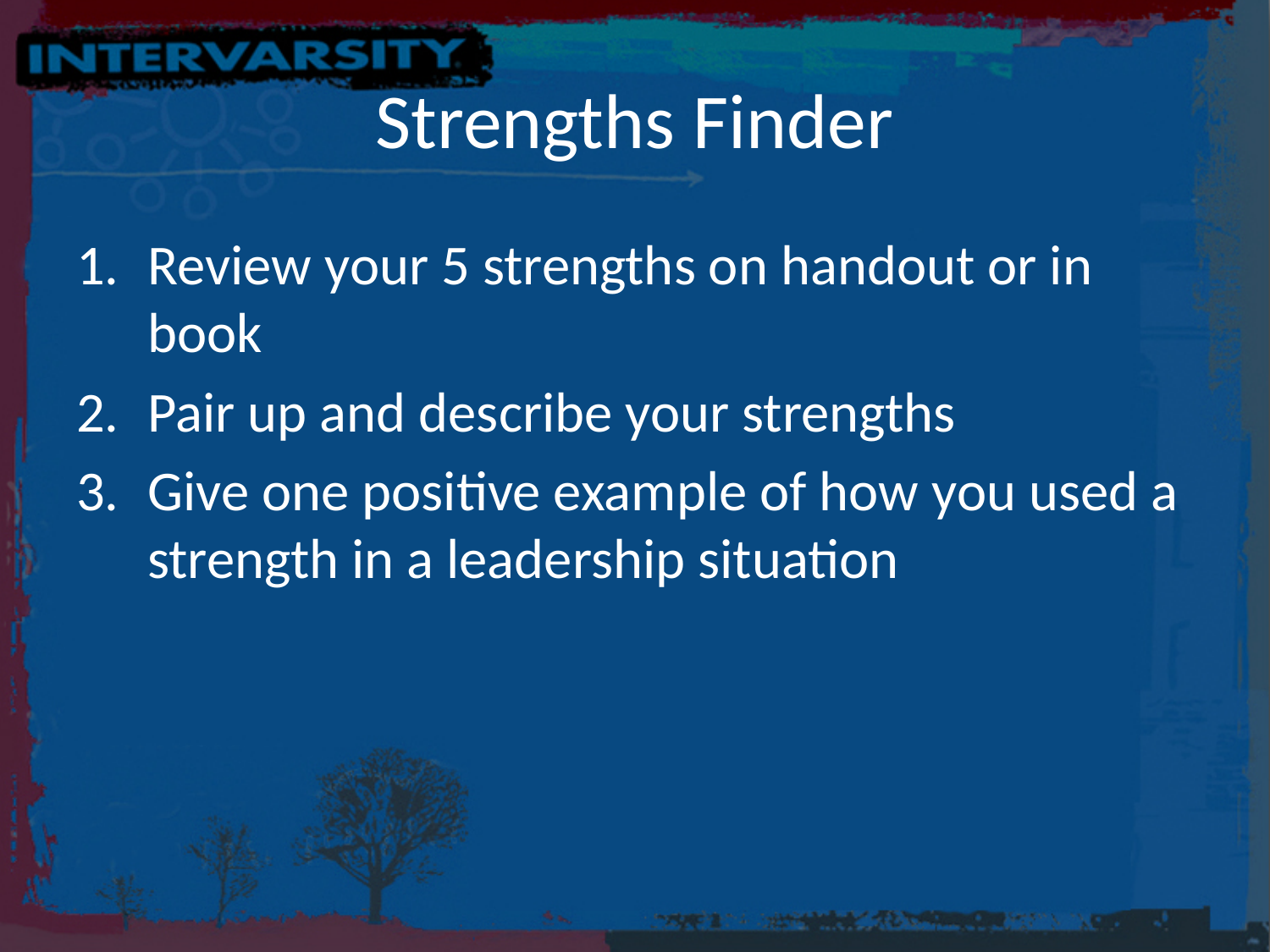

# Strengths Finder
Review your 5 strengths on handout or in book
Pair up and describe your strengths
Give one positive example of how you used a strength in a leadership situation